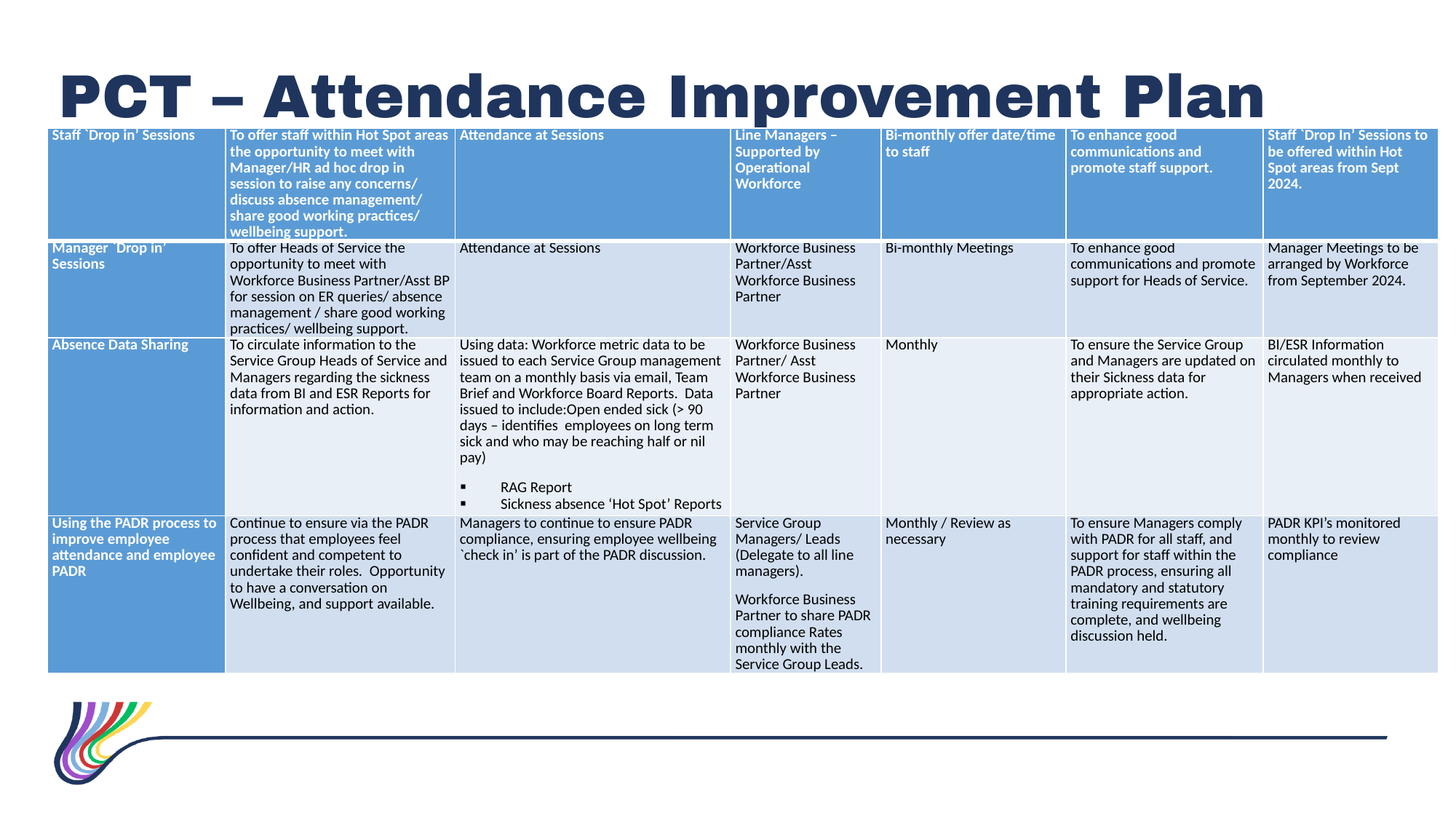

PCT – Attendance Improvement Plan
| Staff `Drop in’ Sessions | To offer staff within Hot Spot areas the opportunity to meet with Manager/HR ad hoc drop in session to raise any concerns/ discuss absence management/ share good working practices/ wellbeing support. | Attendance at Sessions | Line Managers – Supported by Operational Workforce | Bi-monthly offer date/time to staff | To enhance good communications and promote staff support. | Staff `Drop In’ Sessions to be offered within Hot Spot areas from Sept 2024. |
| --- | --- | --- | --- | --- | --- | --- |
| Manager `Drop in’ Sessions | To offer Heads of Service the opportunity to meet with Workforce Business Partner/Asst BP for session on ER queries/ absence management / share good working practices/ wellbeing support. | Attendance at Sessions | Workforce Business Partner/Asst Workforce Business Partner | Bi-monthly Meetings | To enhance good communications and promote support for Heads of Service. | Manager Meetings to be arranged by Workforce from September 2024. |
| Absence Data Sharing | To circulate information to the Service Group Heads of Service and Managers regarding the sickness data from BI and ESR Reports for information and action. | Using data: Workforce metric data to be issued to each Service Group management team on a monthly basis via email, Team Brief and Workforce Board Reports. Data issued to include:Open ended sick (> 90 days – identifies employees on long term sick and who may be reaching half or nil pay) RAG Report Sickness absence ‘Hot Spot’ Reports | Workforce Business Partner/ Asst Workforce Business Partner | Monthly | To ensure the Service Group and Managers are updated on their Sickness data for appropriate action. | BI/ESR Information circulated monthly to Managers when received |
| Using the PADR process to improve employee attendance and employee PADR | Continue to ensure via the PADR process that employees feel confident and competent to undertake their roles. Opportunity to have a conversation on Wellbeing, and support available. | Managers to continue to ensure PADR compliance, ensuring employee wellbeing `check in’ is part of the PADR discussion. | Service Group Managers/ Leads (Delegate to all line managers).  Workforce Business Partner to share PADR compliance Rates monthly with the Service Group Leads. | Monthly / Review as necessary | To ensure Managers comply with PADR for all staff, and support for staff within the PADR process, ensuring all mandatory and statutory training requirements are complete, and wellbeing discussion held. | PADR KPI’s monitored monthly to review compliance |